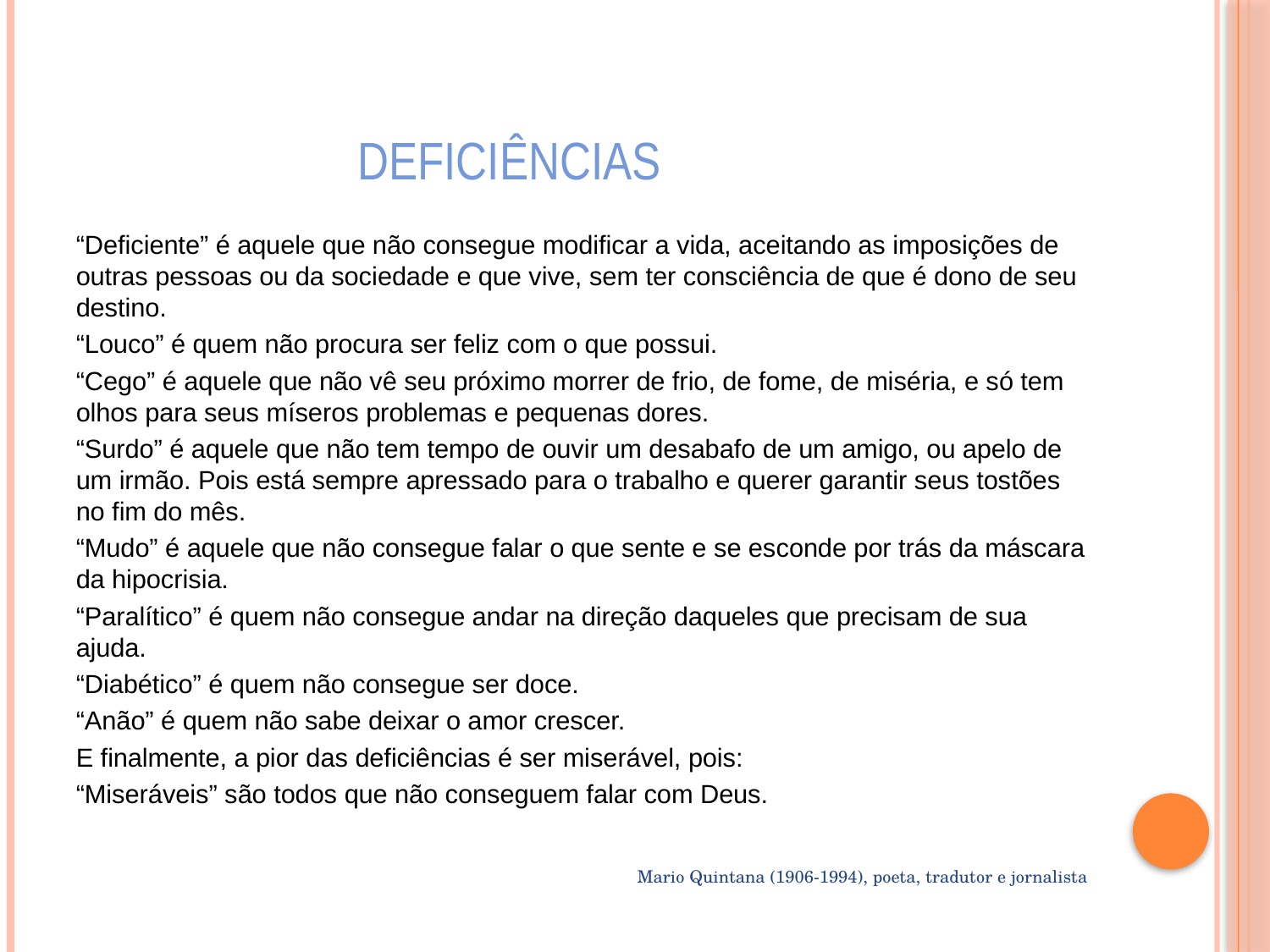

# DEFICIÊNCIAS
“Deficiente” é aquele que não consegue modificar a vida, aceitando as imposições de outras pessoas ou da sociedade e que vive, sem ter consciência de que é dono de seu destino.
“Louco” é quem não procura ser feliz com o que possui.
“Cego” é aquele que não vê seu próximo morrer de frio, de fome, de miséria, e só tem olhos para seus míseros problemas e pequenas dores.
“Surdo” é aquele que não tem tempo de ouvir um desabafo de um amigo, ou apelo de um irmão. Pois está sempre apressado para o trabalho e querer garantir seus tostões no fim do mês.
“Mudo” é aquele que não consegue falar o que sente e se esconde por trás da máscara da hipocrisia.
“Paralítico” é quem não consegue andar na direção daqueles que precisam de sua ajuda.
“Diabético” é quem não consegue ser doce.
“Anão” é quem não sabe deixar o amor crescer.
E finalmente, a pior das deficiências é ser miserável, pois:
“Miseráveis” são todos que não conseguem falar com Deus.

Mario Quintana (1906-1994), poeta, tradutor e jornalista